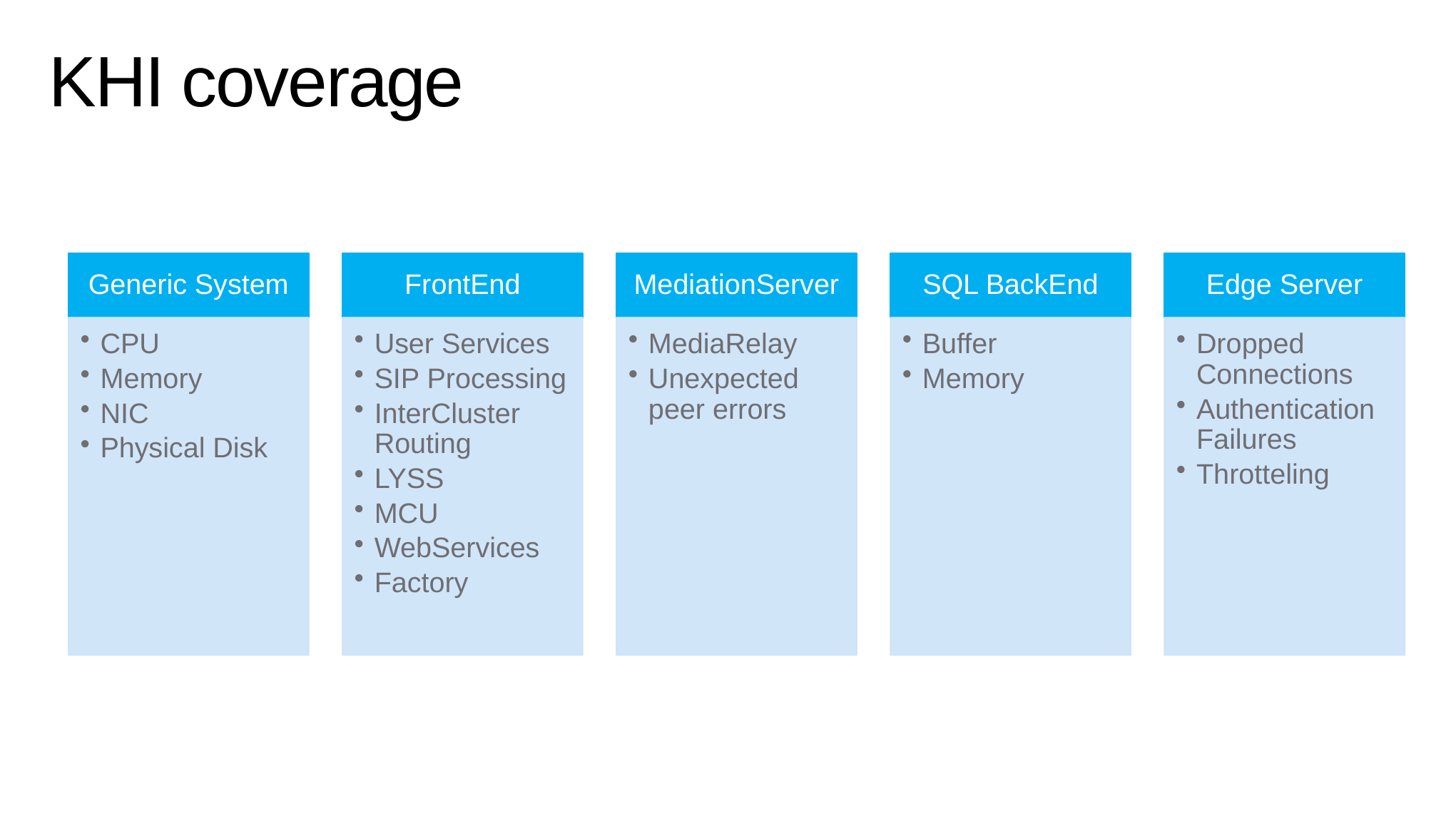

# KHI coverage
Generic System
CPU
Memory
NIC
Physical Disk
FrontEnd
User Services
SIP Processing
InterCluster Routing
LYSS
MCU
WebServices
Factory
MediationServer
MediaRelay
Unexpected peer errors
SQL BackEnd
Buffer
Memory
Edge Server
Dropped Connections
Authentication Failures
Throtteling